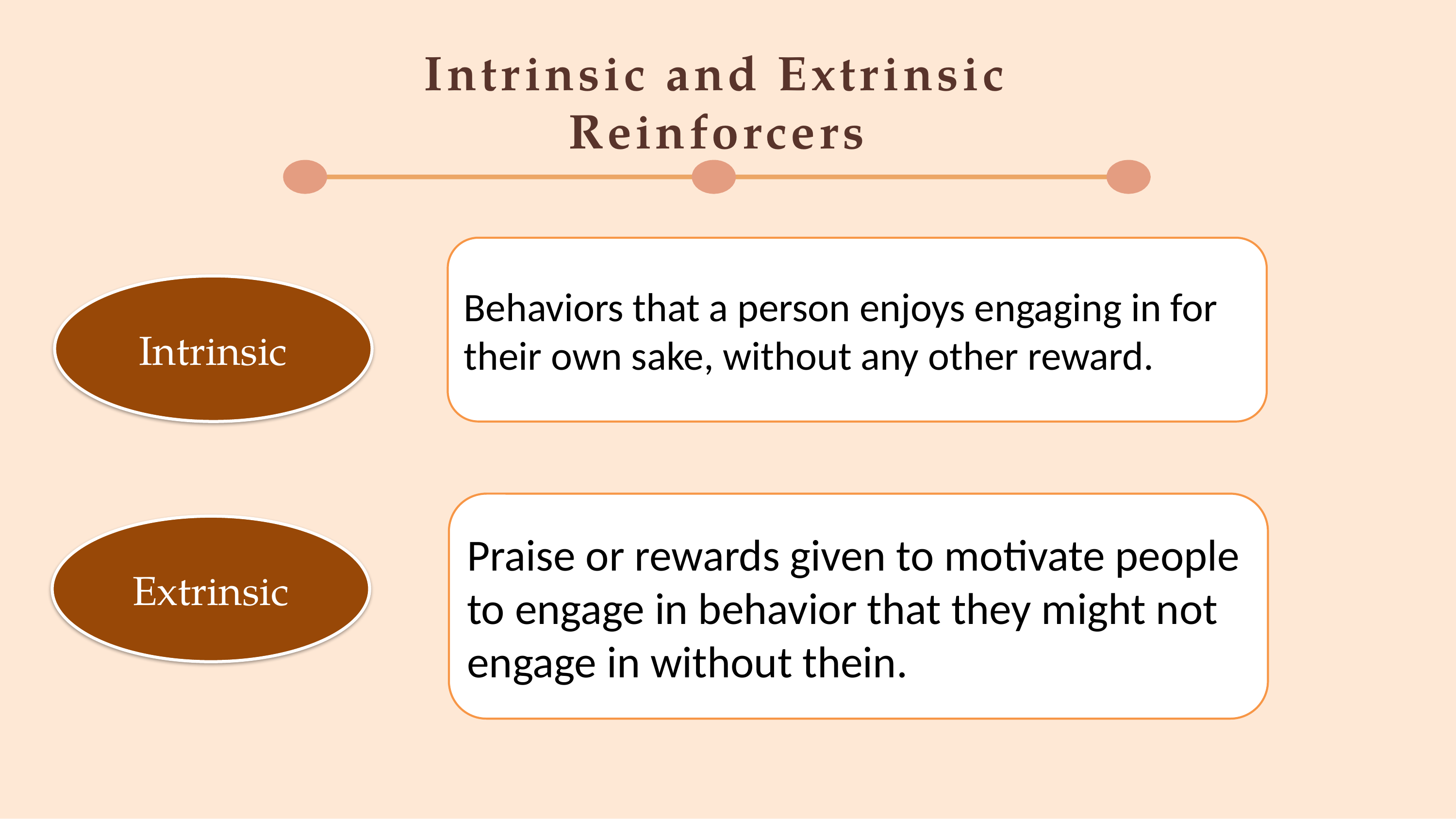

# Intrinsic and Extrinsic Reinforcers

Behaviors that a person enjoys engaging in for their own sake, without any other reward.
Intrinsic
Praise or rewards given to motivate people to engage in behavior that they might not engage in without thein.
Extrinsic